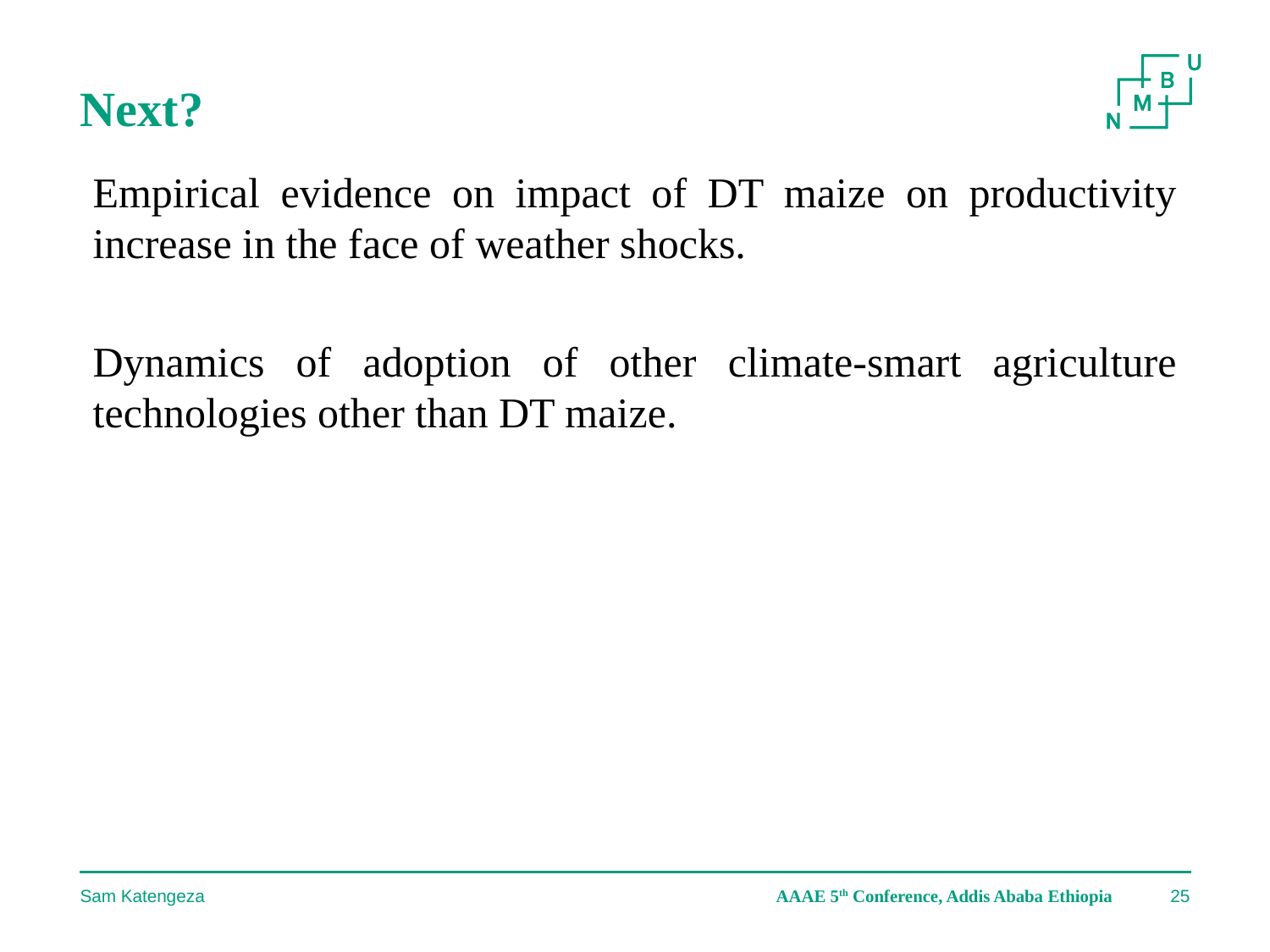

# Next?
Empirical evidence on impact of DT maize on productivity increase in the face of weather shocks.

Dynamics of adoption of other climate-smart agriculture technologies other than DT maize.
Sam Katengeza
AAAE 5th Conference, Addis Ababa Ethiopia
25